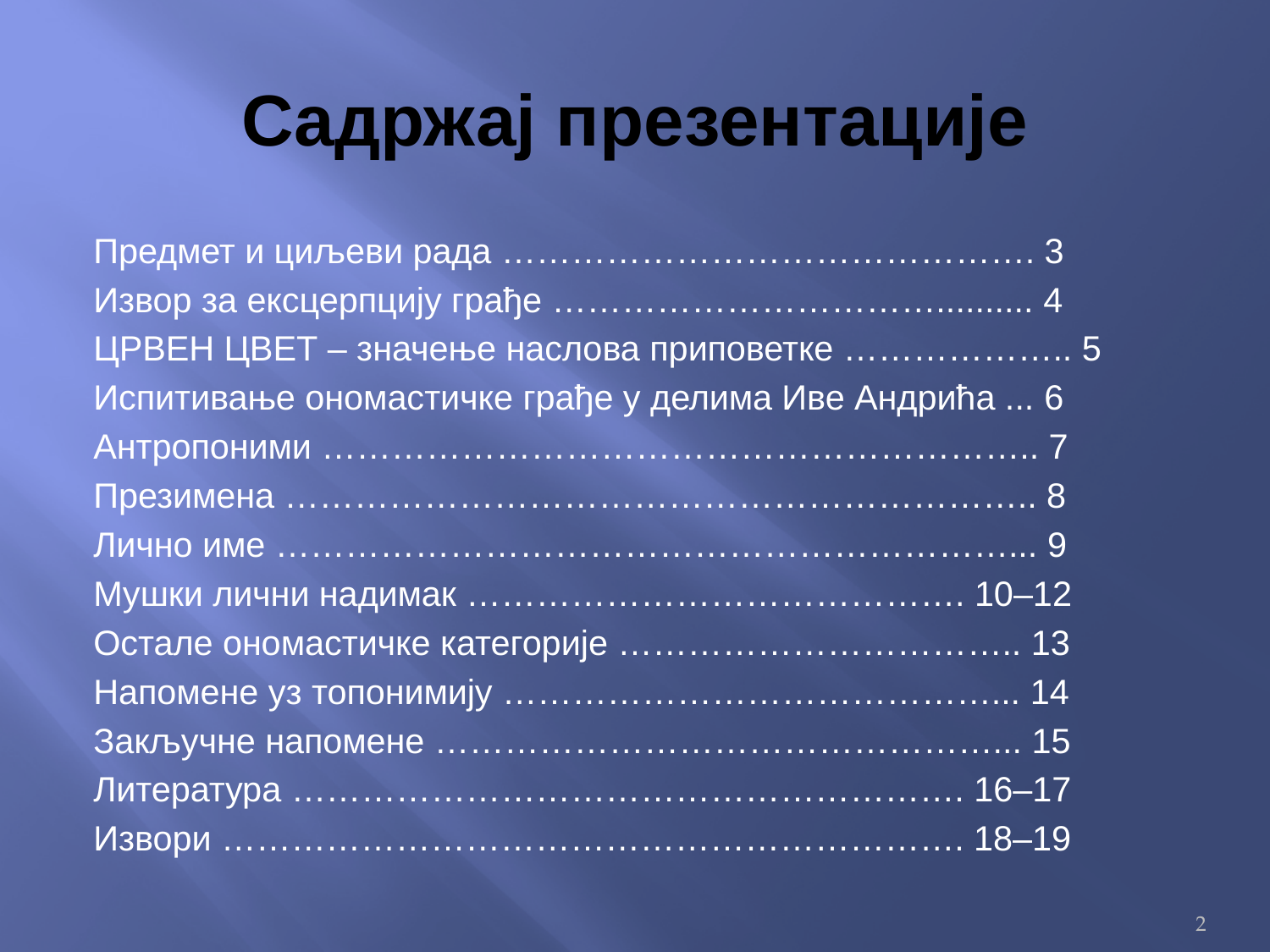

# Садржај презентације
Предмет и циљеви рада ………………………………………. 3
Извор за ексцерпцију грађе …………………………….......... 4
Црвен цвет – значење наслова приповетке ……………….. 5
Испитивање ономастичке грађе у делима Иве Андрића ... 6
Антропоними …………………………………………………….. 7
Презимена ……………………………………………………….. 8
Лично име ………………………………………………………... 9
Мушки лични надимак ……………………………………. 10–12
Остале ономастичке категорије …………………………….. 13
Напомене уз топонимију ……………………………………... 14
Закључне напомене …………………………………………... 15
Литература …………………………………………………. 16–17
Извори ………………………………………………………. 18–19
2